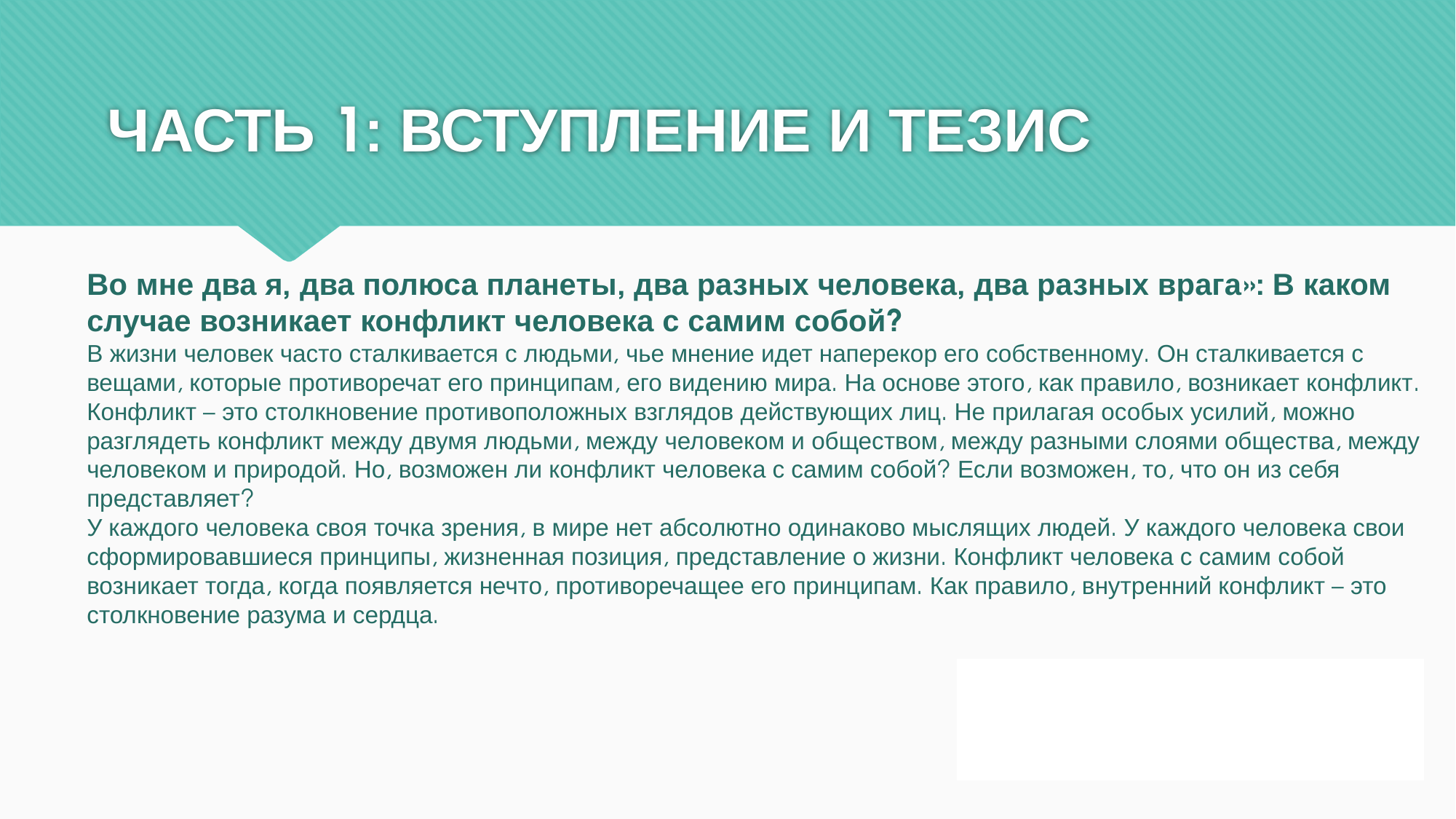

# ЧАСТЬ 1: ВСТУПЛЕНИЕ И ТЕЗИС
Во мне два я, два полюса планеты, два разных человека, два разных врага»: В каком случае возникает конфликт человека с самим собой?
В жизни человек часто сталкивается с людьми, чье мнение идет наперекор его собственному. Он сталкивается с вещами, которые противоречат его принципам, его видению мира. На основе этого, как правило, возникает конфликт.
Конфликт – это столкновение противоположных взглядов действующих лиц. Не прилагая особых усилий, можно разглядеть конфликт между двумя людьми, между человеком и обществом, между разными слоями общества, между человеком и природой. Но, возможен ли конфликт человека с самим собой? Если возможен, то, что он из себя представляет?
У каждого человека своя точка зрения, в мире нет абсолютно одинаково мыслящих людей. У каждого человека свои сформировавшиеся принципы, жизненная позиция, представление о жизни. Конфликт человека с самим собой возникает тогда, когда появляется нечто, противоречащее его принципам. Как правило, внутренний конфликт – это столкновение разума и сердца.